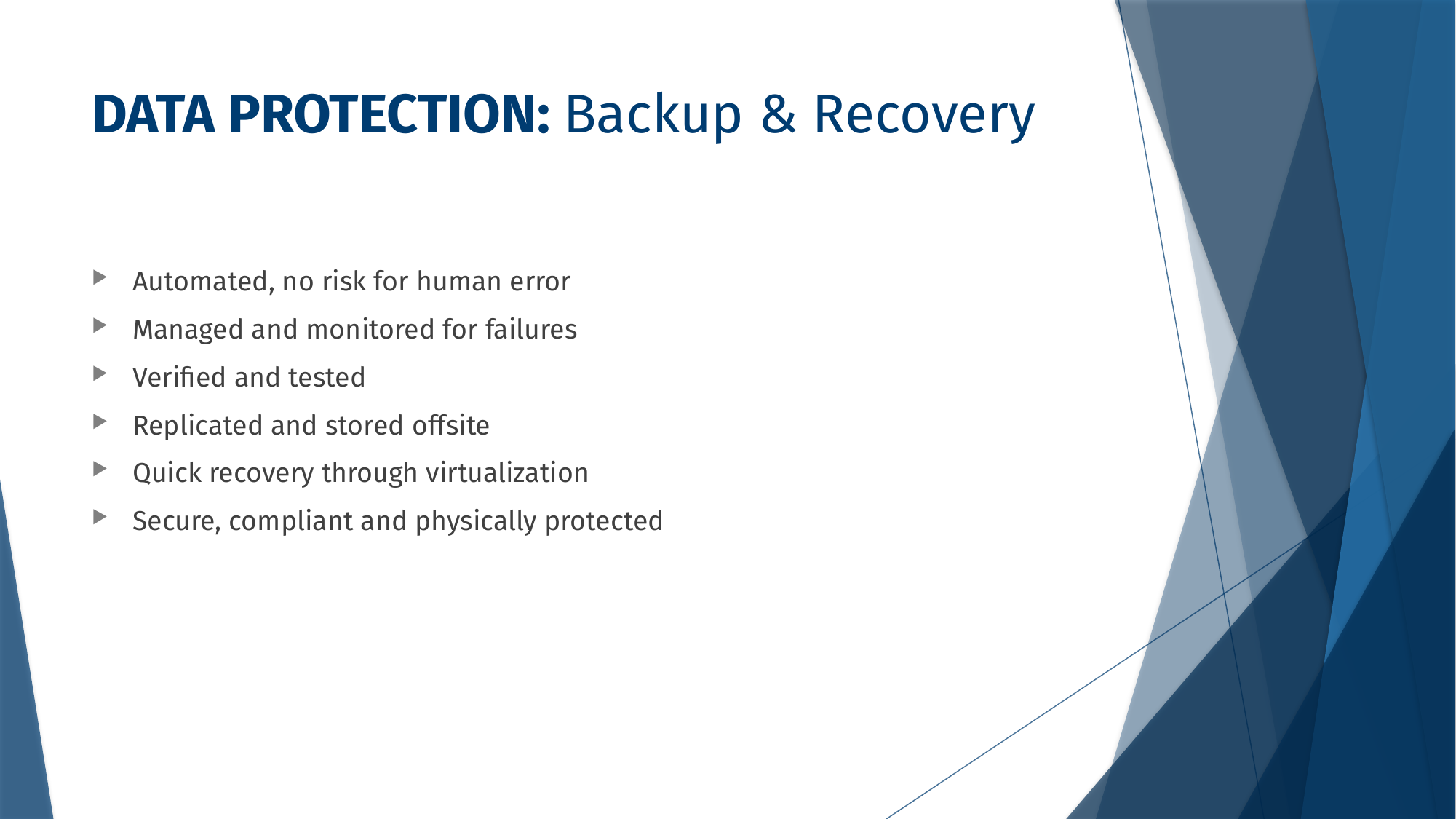

# DATA PROTECTION: Backup & Recovery
Automated, no risk for human error
Managed and monitored for failures
Verified and tested
Replicated and stored offsite
Quick recovery through virtualization
Secure, compliant and physically protected